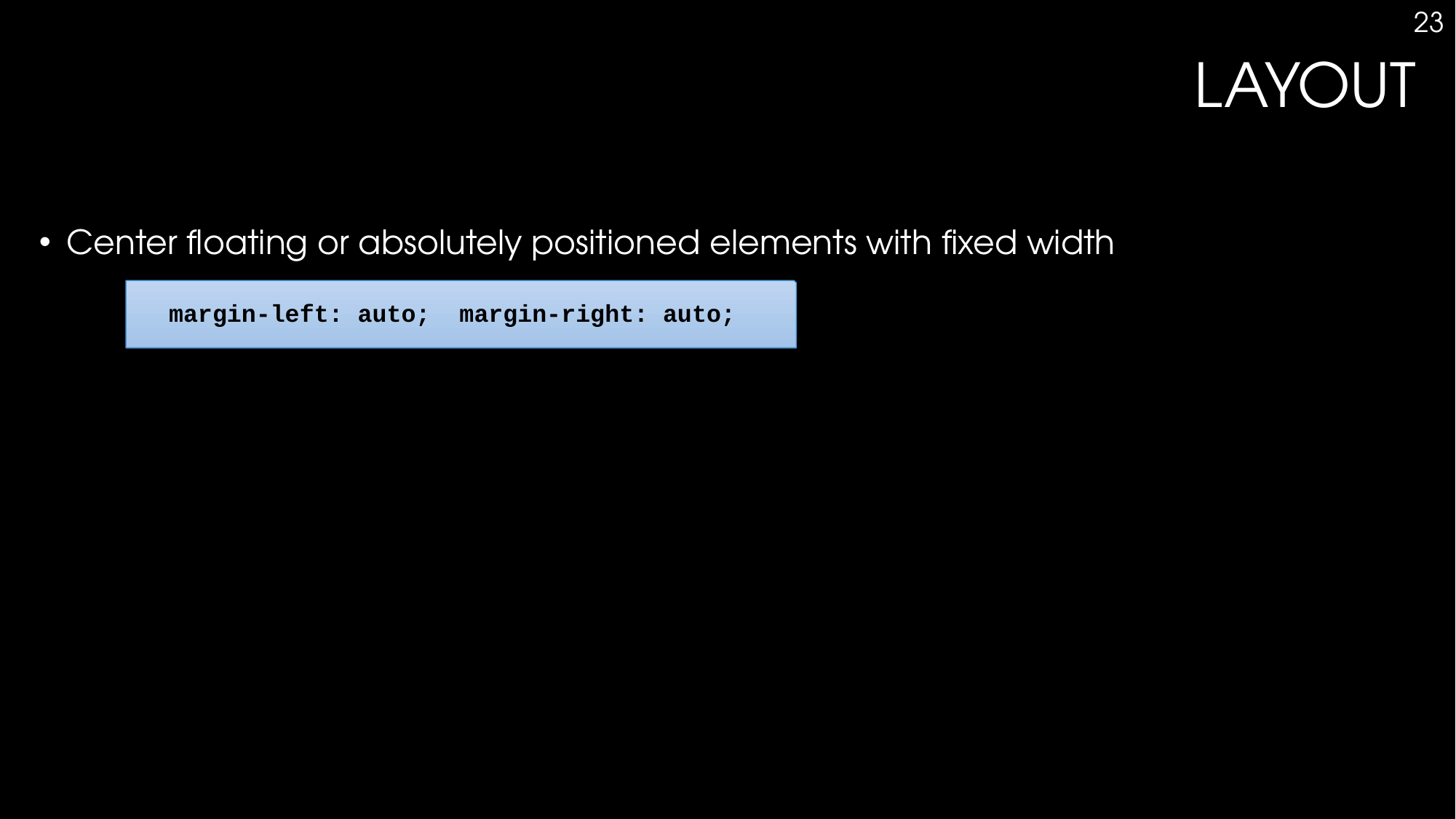

23
# Layout
Center floating or absolutely positioned elements with fixed width
margin-left: auto;  margin-right: auto;